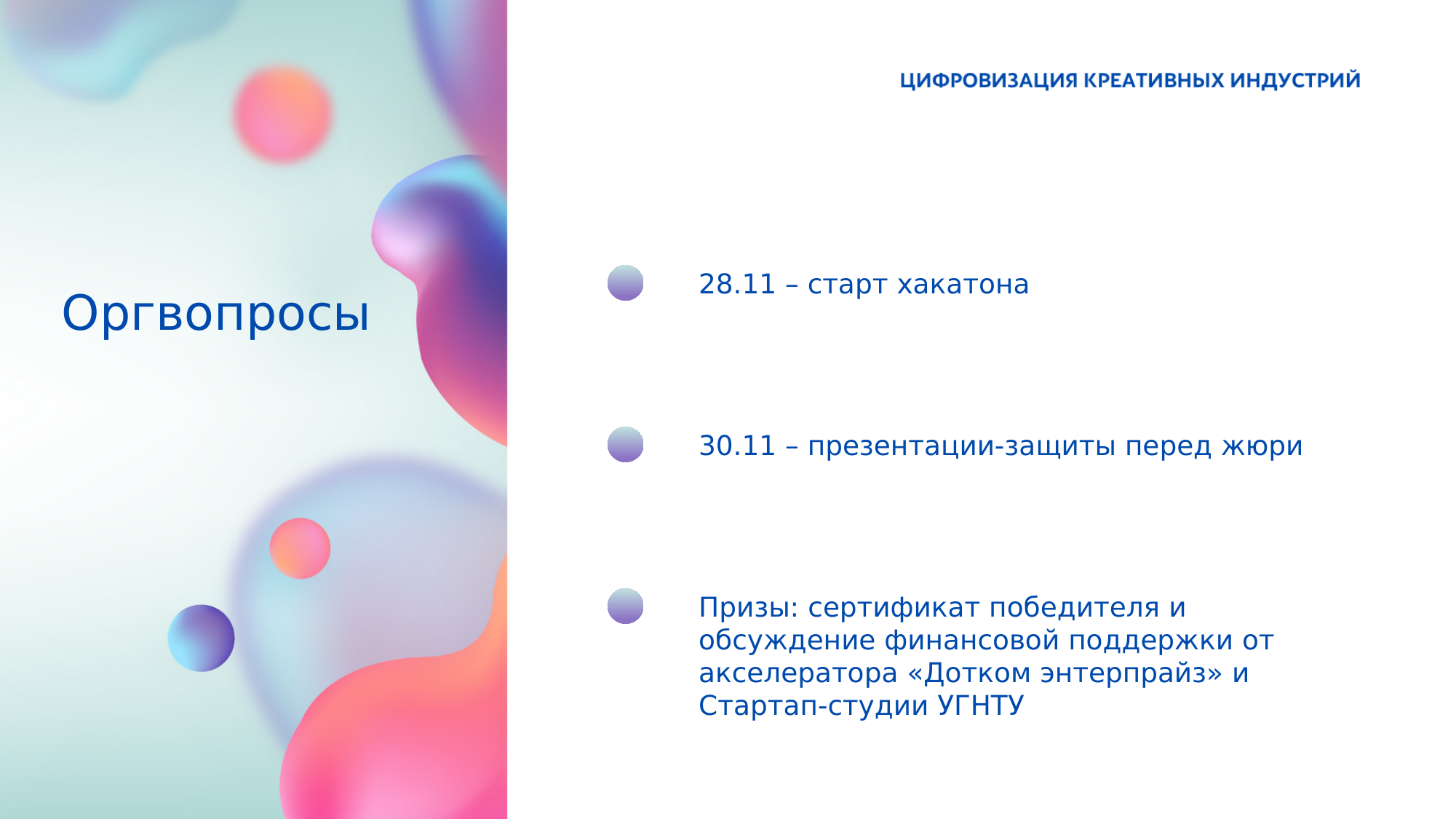

28.11 – старт хакатона

# Оргвопросы
30.11 – презентации-защиты перед жюри

Призы: сертификат победителя и обсуждение финансовой поддержки от акселератора «Дотком энтерпрайз» и Стартап-студии УГНТУ